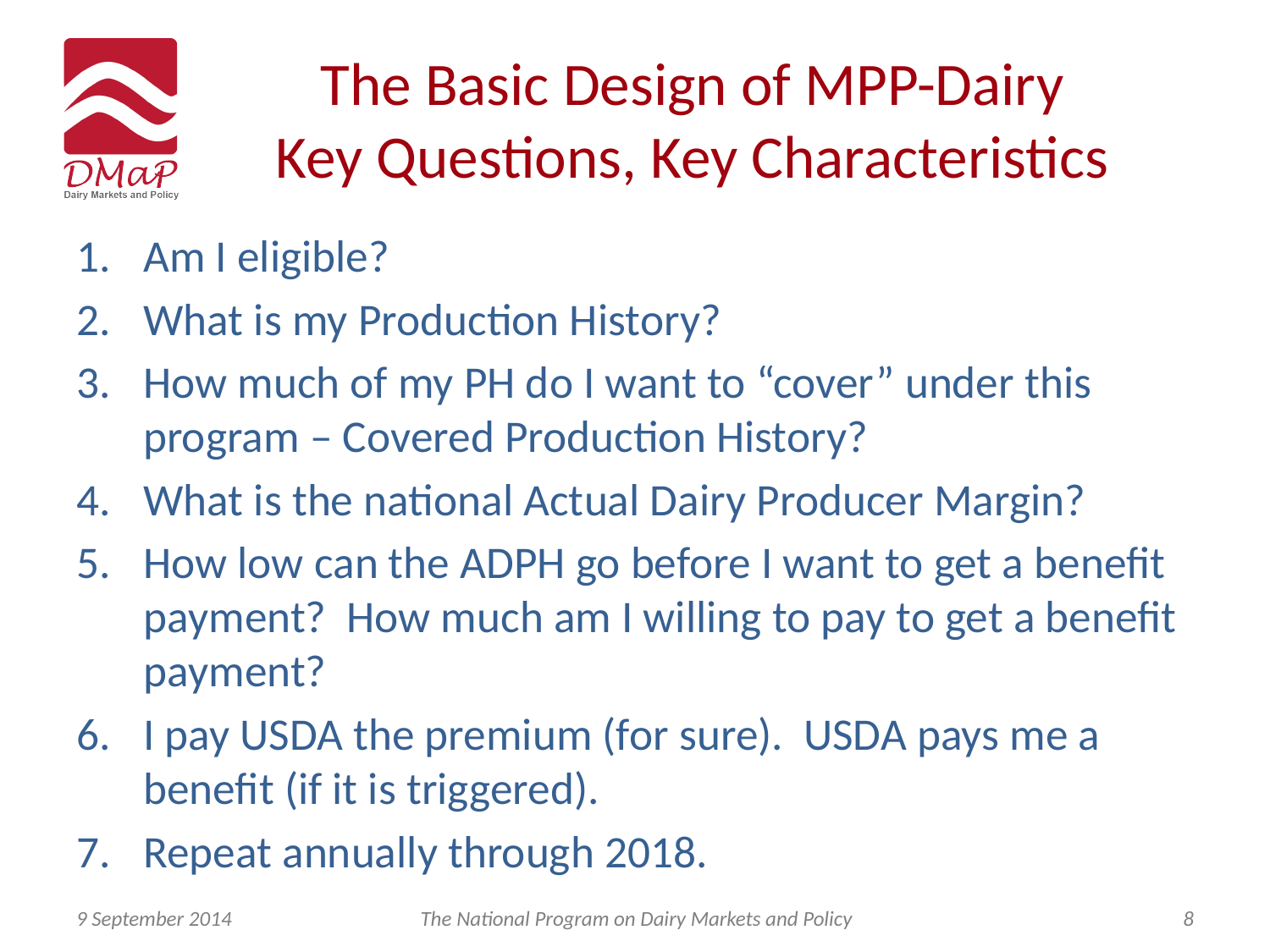

# The Basic Design of MPP-Dairy Key Questions, Key Characteristics
Am I eligible?
What is my Production History?
How much of my PH do I want to “cover” under this program – Covered Production History?
What is the national Actual Dairy Producer Margin?
How low can the ADPH go before I want to get a benefit payment?  How much am I willing to pay to get a benefit payment?
I pay USDA the premium (for sure).  USDA pays me a benefit (if it is triggered).
Repeat annually through 2018.
9 September 2014
The National Program on Dairy Markets and Policy
8